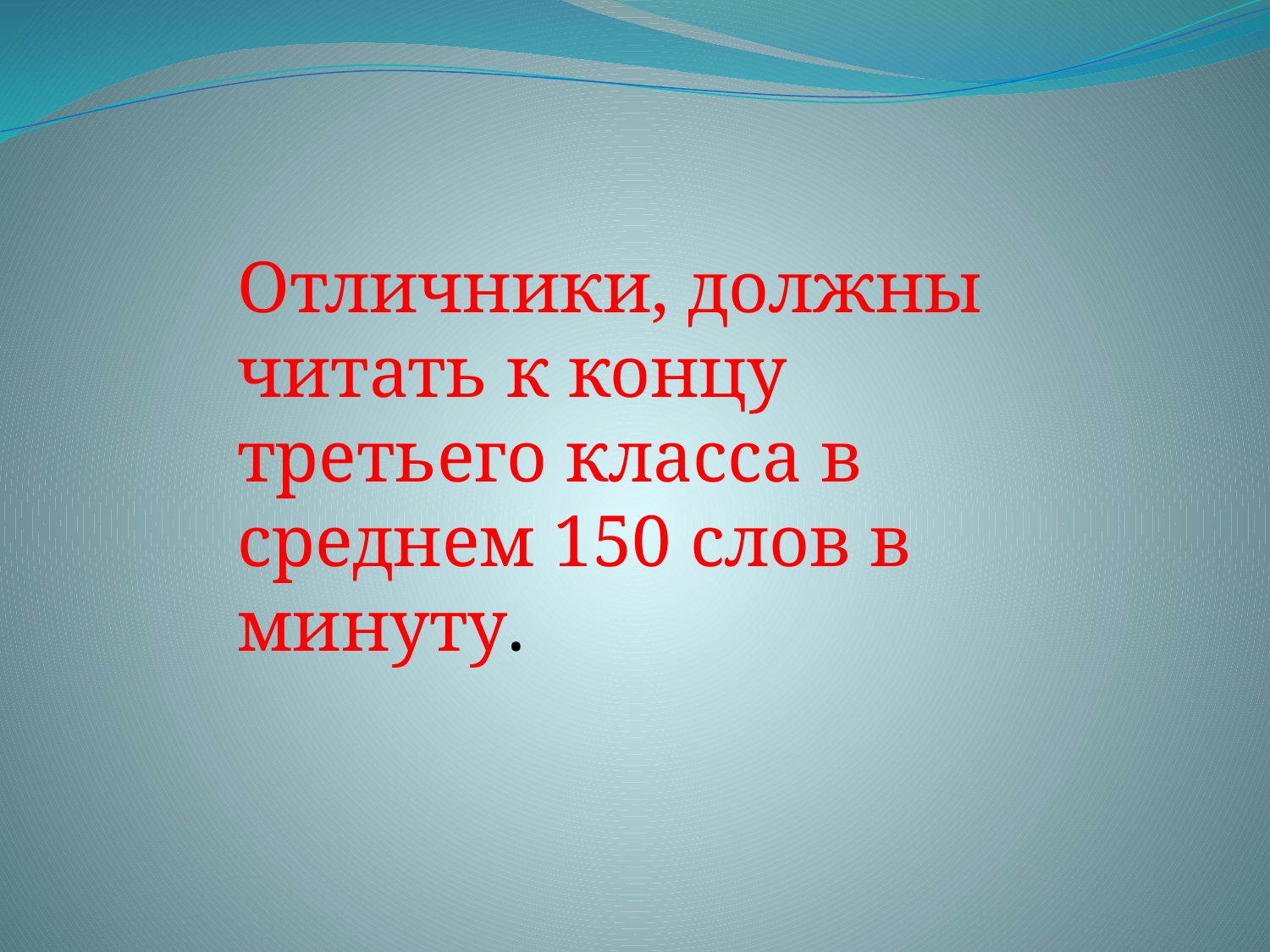

Отличники, должны читать к концу третьего класса в среднем 150 слов в минуту.